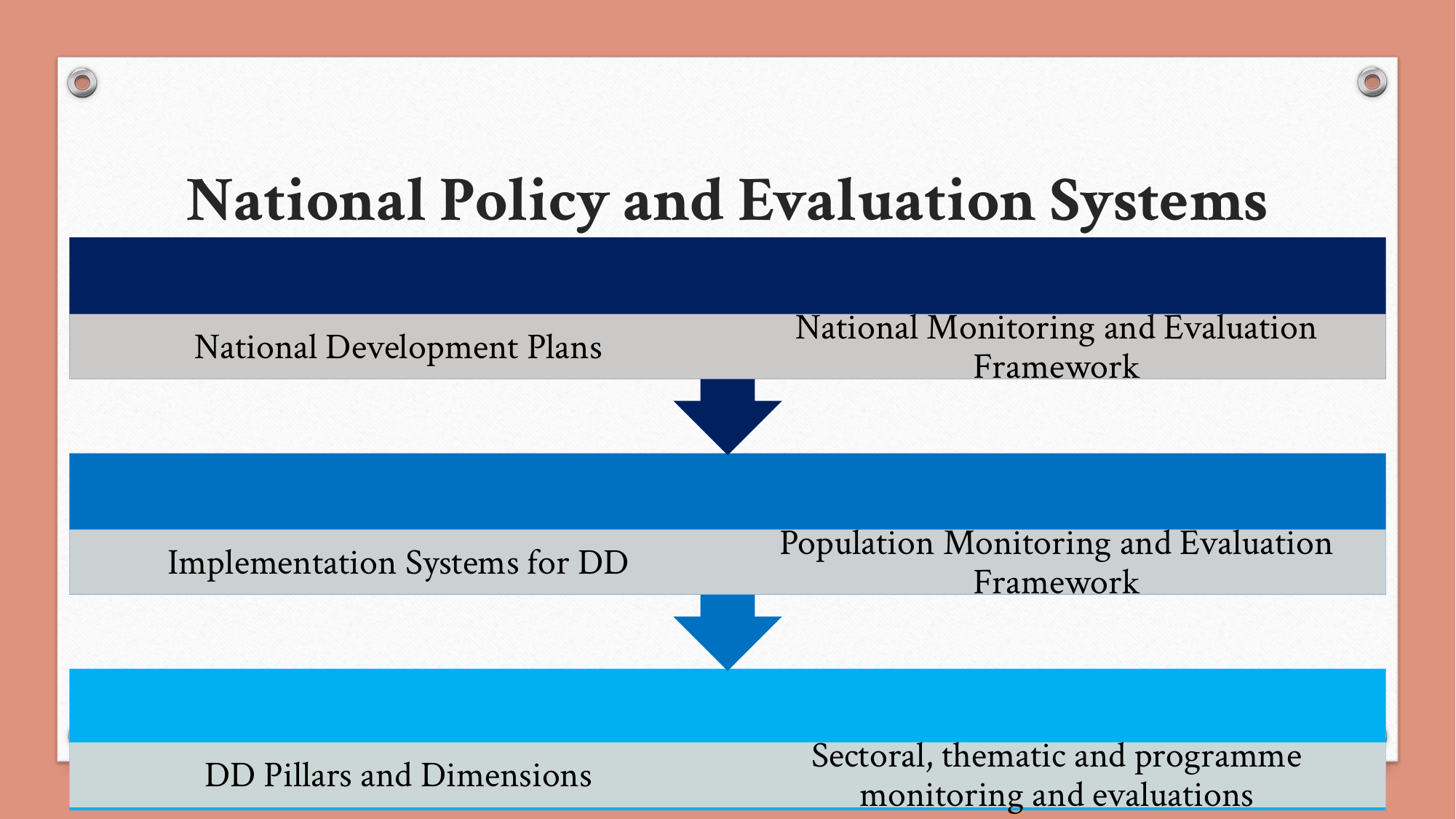

# National Policy and Evaluation Systems

DD Pillars and Dimensions
Sectoral, thematic and programme monitoring and evaluations

Implementation Systems for DD
Population Monitoring and Evaluation Framework

National Development Plans
National Monitoring and Evaluation Framework
43